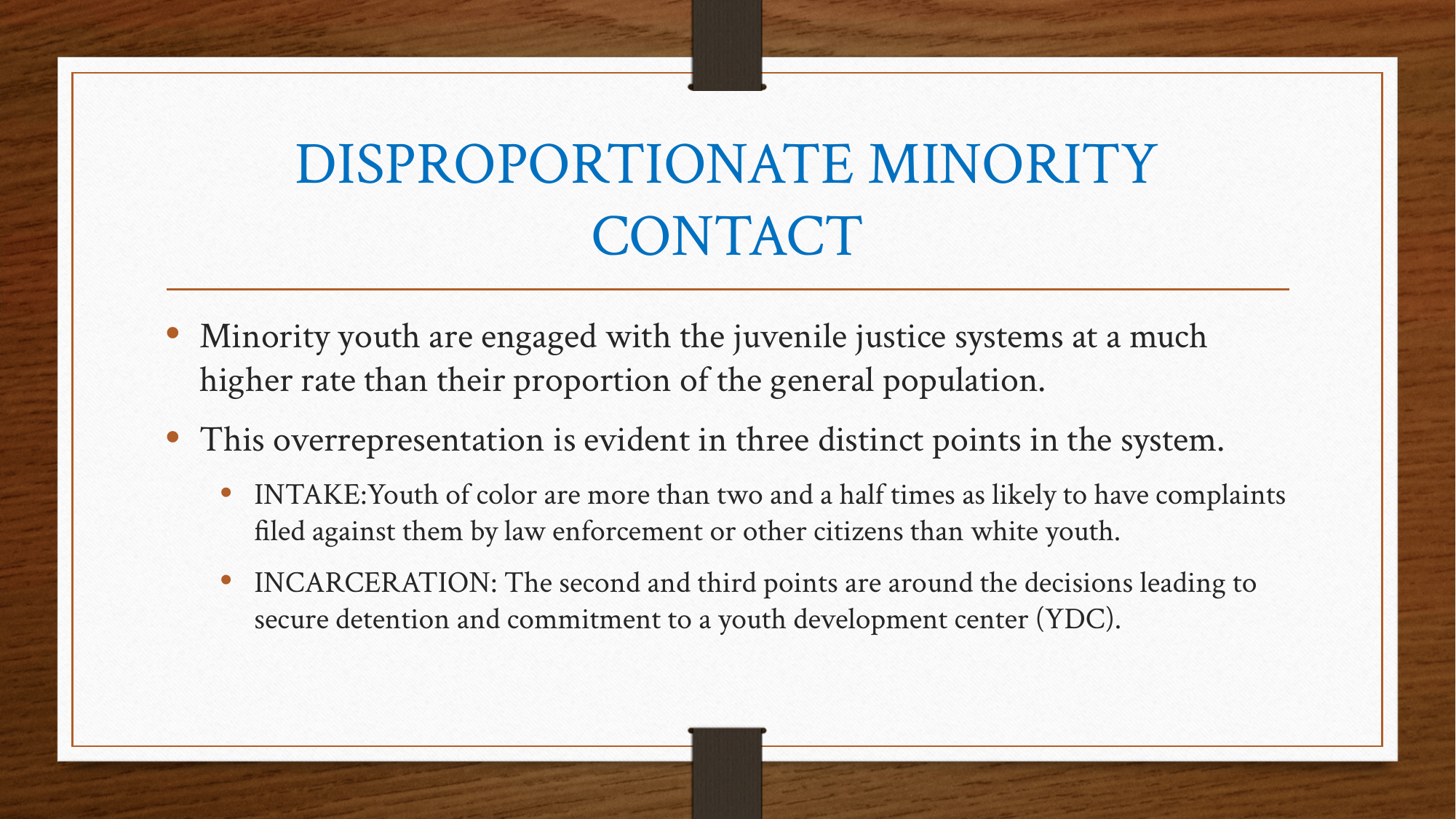

# DISPROPORTIONATE MINORITY CONTACT
Minority youth are engaged with the juvenile justice systems at a much higher rate than their proportion of the general population.
This overrepresentation is evident in three distinct points in the system.
INTAKE:Youth of color are more than two and a half times as likely to have complaints filed against them by law enforcement or other citizens than white youth.
INCARCERATION: The second and third points are around the decisions leading to secure detention and commitment to a youth development center (YDC).